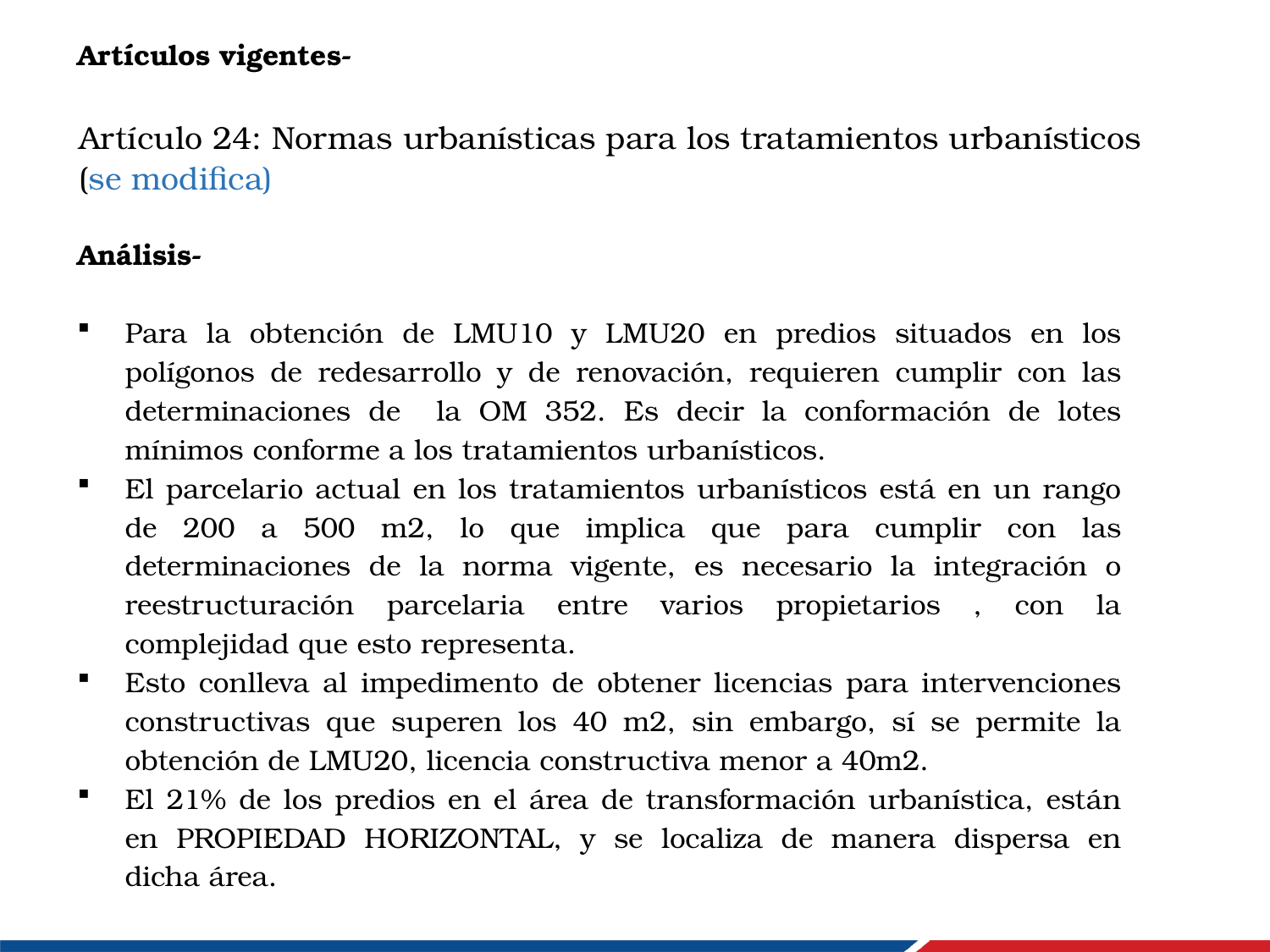

Artículos vigentes-

Artículo 24: Normas urbanísticas para los tratamientos urbanísticos (se modifica)
Análisis-

Para la obtención de LMU10 y LMU20 en predios situados en los polígonos de redesarrollo y de renovación, requieren cumplir con las determinaciones de  la OM 352. Es decir la conformación de lotes mínimos conforme a los tratamientos urbanísticos.
El parcelario actual en los tratamientos urbanísticos está en un rango de 200 a 500 m2, lo que implica que para cumplir con las determinaciones de la norma vigente, es necesario la integración o reestructuración parcelaria entre varios propietarios , con la complejidad que esto representa.
Esto conlleva al impedimento de obtener licencias para intervenciones constructivas que superen los 40 m2, sin embargo, sí se permite la obtención de LMU20, licencia constructiva menor a 40m2.
El 21% de los predios en el área de transformación urbanística, están en PROPIEDAD HORIZONTAL, y se localiza de manera dispersa en dicha área.